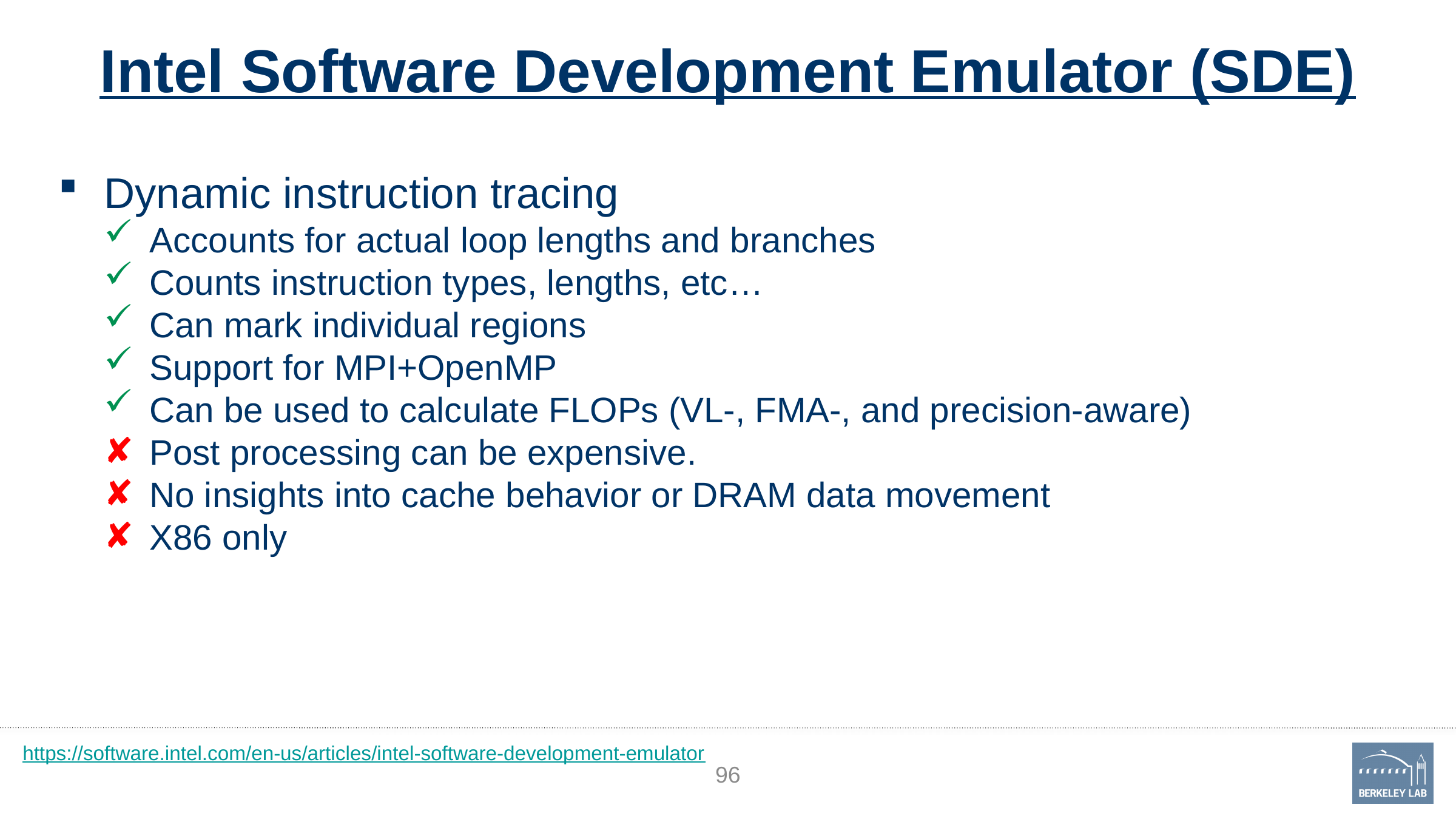

# Intel Software Development Emulator (SDE)
Dynamic instruction tracing
Accounts for actual loop lengths and branches
Counts instruction types, lengths, etc…
Can mark individual regions
Support for MPI+OpenMP
Can be used to calculate FLOPs (VL-, FMA-, and precision-aware)
Post processing can be expensive.
No insights into cache behavior or DRAM data movement
X86 only
https://software.intel.com/en-us/articles/intel-software-development-emulator
96